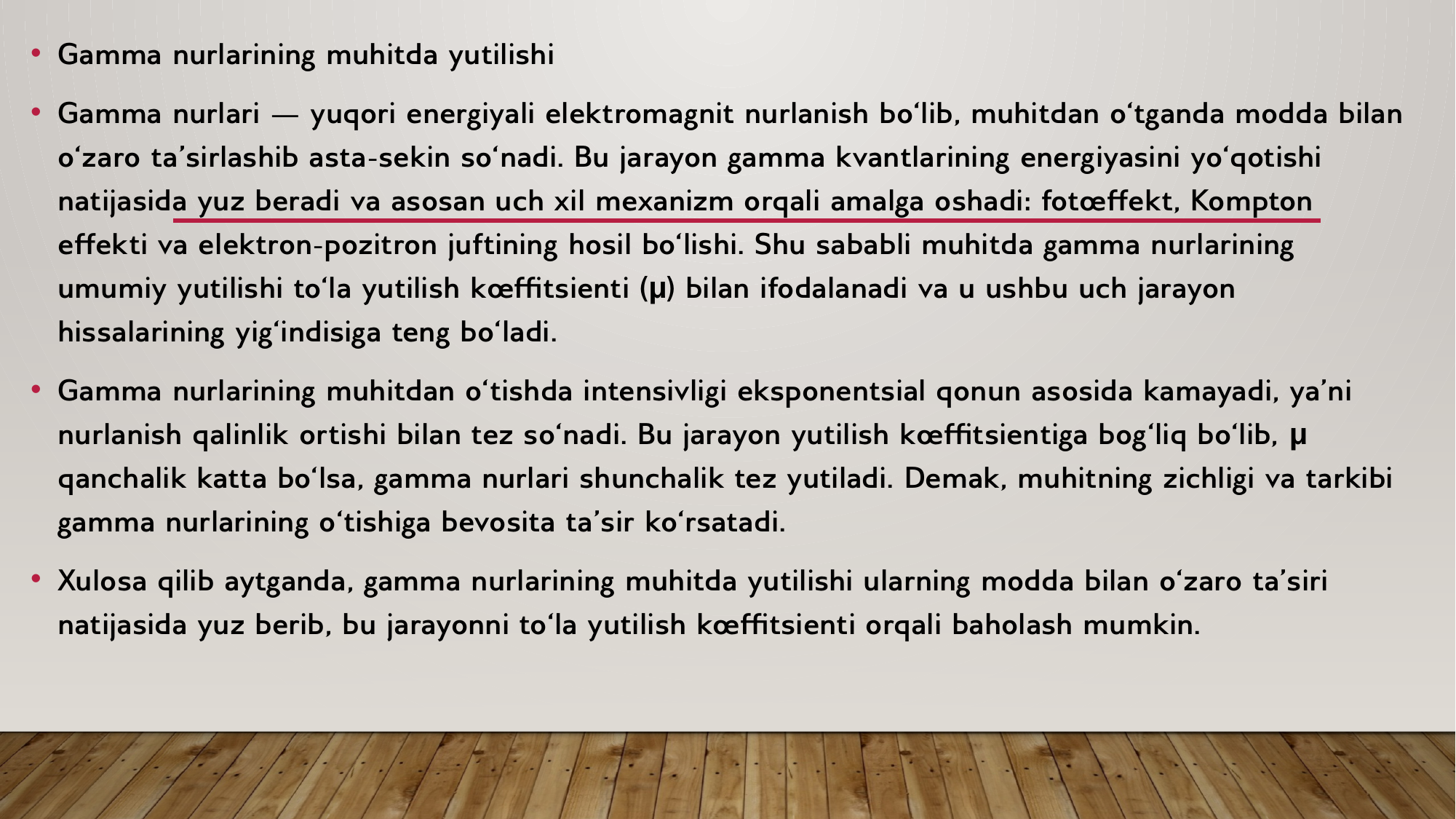

Gamma nurlarining muhitda yutilishi
Gamma nurlari — yuqori energiyali elektromagnit nurlanish bo‘lib, muhitdan o‘tganda modda bilan o‘zaro ta’sirlashib asta-sekin so‘nadi. Bu jarayon gamma kvantlarining energiyasini yo‘qotishi natijasida yuz beradi va asosan uch xil mexanizm orqali amalga oshadi: fotoeffekt, Kompton effekti va elektron-pozitron juftining hosil bo‘lishi. Shu sababli muhitda gamma nurlarining umumiy yutilishi to‘la yutilish koeffitsienti (μ) bilan ifodalanadi va u ushbu uch jarayon hissalarining yig‘indisiga teng bo‘ladi.
Gamma nurlarining muhitdan o‘tishda intensivligi eksponentsial qonun asosida kamayadi, ya’ni nurlanish qalinlik ortishi bilan tez so‘nadi. Bu jarayon yutilish koeffitsientiga bog‘liq bo‘lib, μ qanchalik katta bo‘lsa, gamma nurlari shunchalik tez yutiladi. Demak, muhitning zichligi va tarkibi gamma nurlarining o‘tishiga bevosita ta’sir ko‘rsatadi.
Xulosa qilib aytganda, gamma nurlarining muhitda yutilishi ularning modda bilan o‘zaro ta’siri natijasida yuz berib, bu jarayonni to‘la yutilish koeffitsienti orqali baholash mumkin.